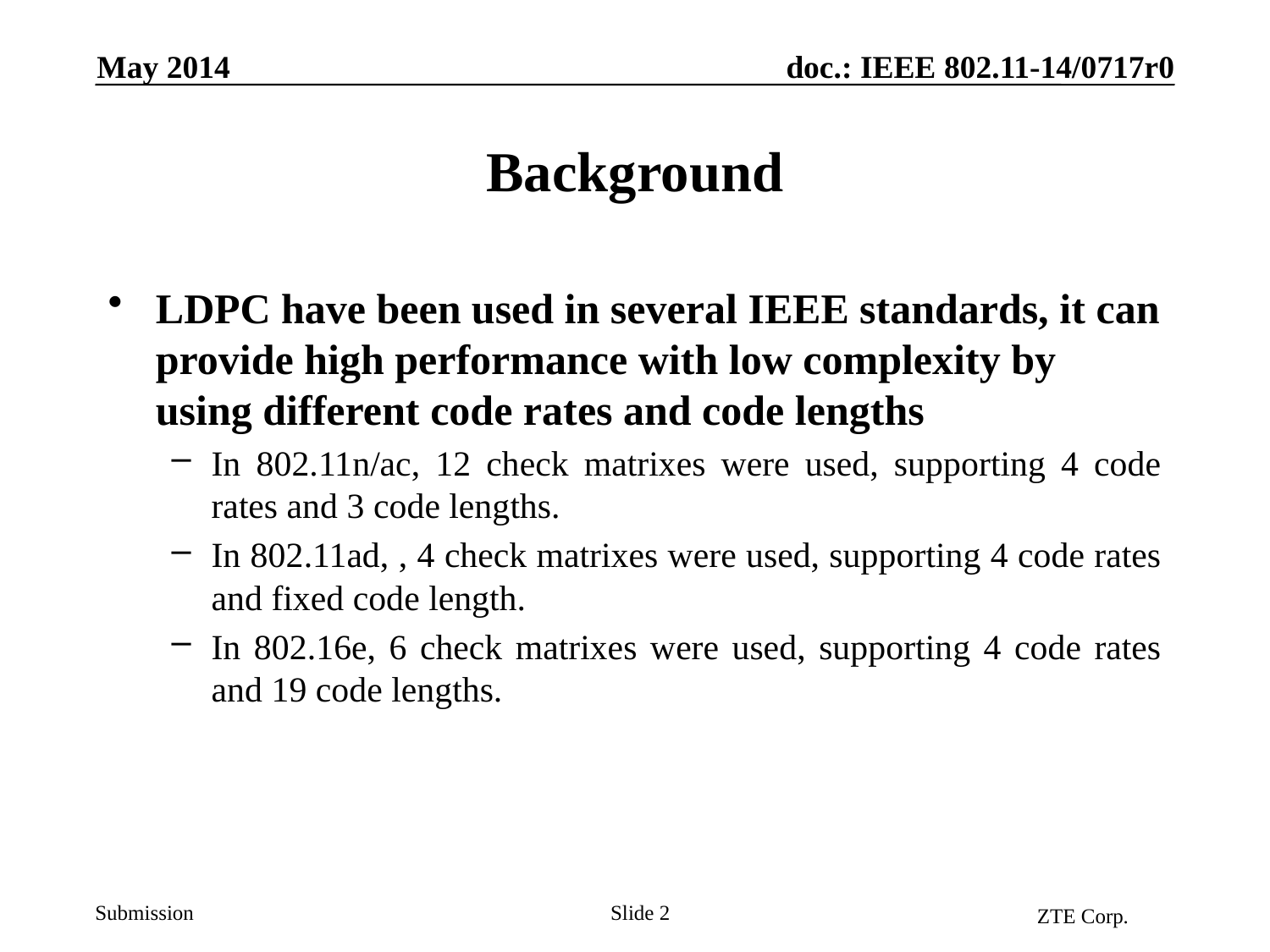

May 2014
# Background
LDPC have been used in several IEEE standards, it can provide high performance with low complexity by using different code rates and code lengths
In 802.11n/ac, 12 check matrixes were used, supporting 4 code rates and 3 code lengths.
In 802.11ad, , 4 check matrixes were used, supporting 4 code rates and fixed code length.
In 802.16e, 6 check matrixes were used, supporting 4 code rates and 19 code lengths.

ZTE Corp.
Slide 2